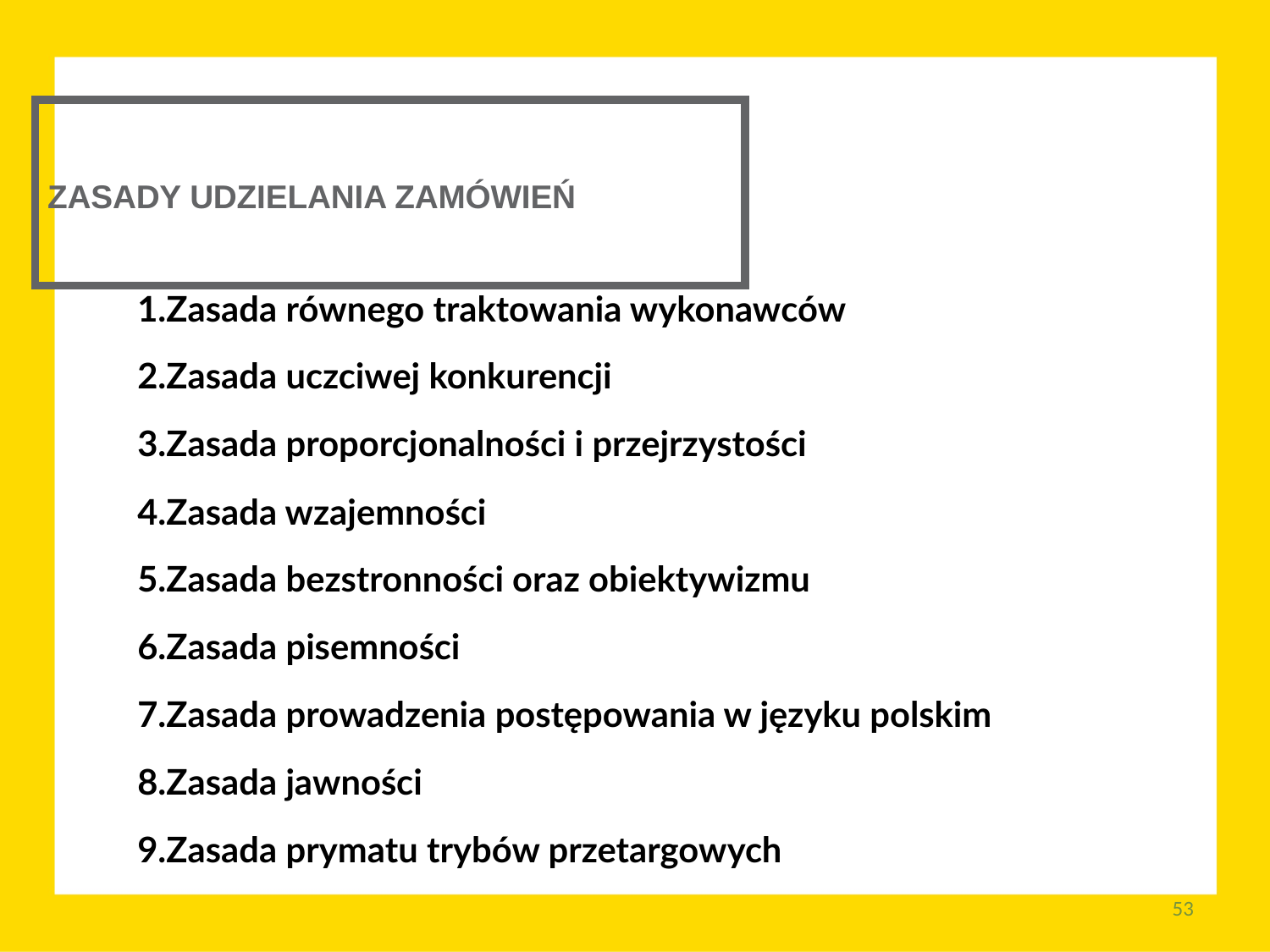

ZASADY UDZIELANIA ZAMÓWIEŃ

Zasada równego traktowania wykonawców
Zasada uczciwej konkurencji
Zasada proporcjonalności i przejrzystości
Zasada wzajemności
Zasada bezstronności oraz obiektywizmu
Zasada pisemności
Zasada prowadzenia postępowania w języku polskim
Zasada jawności

Zasada prymatu trybów przetargowych
53